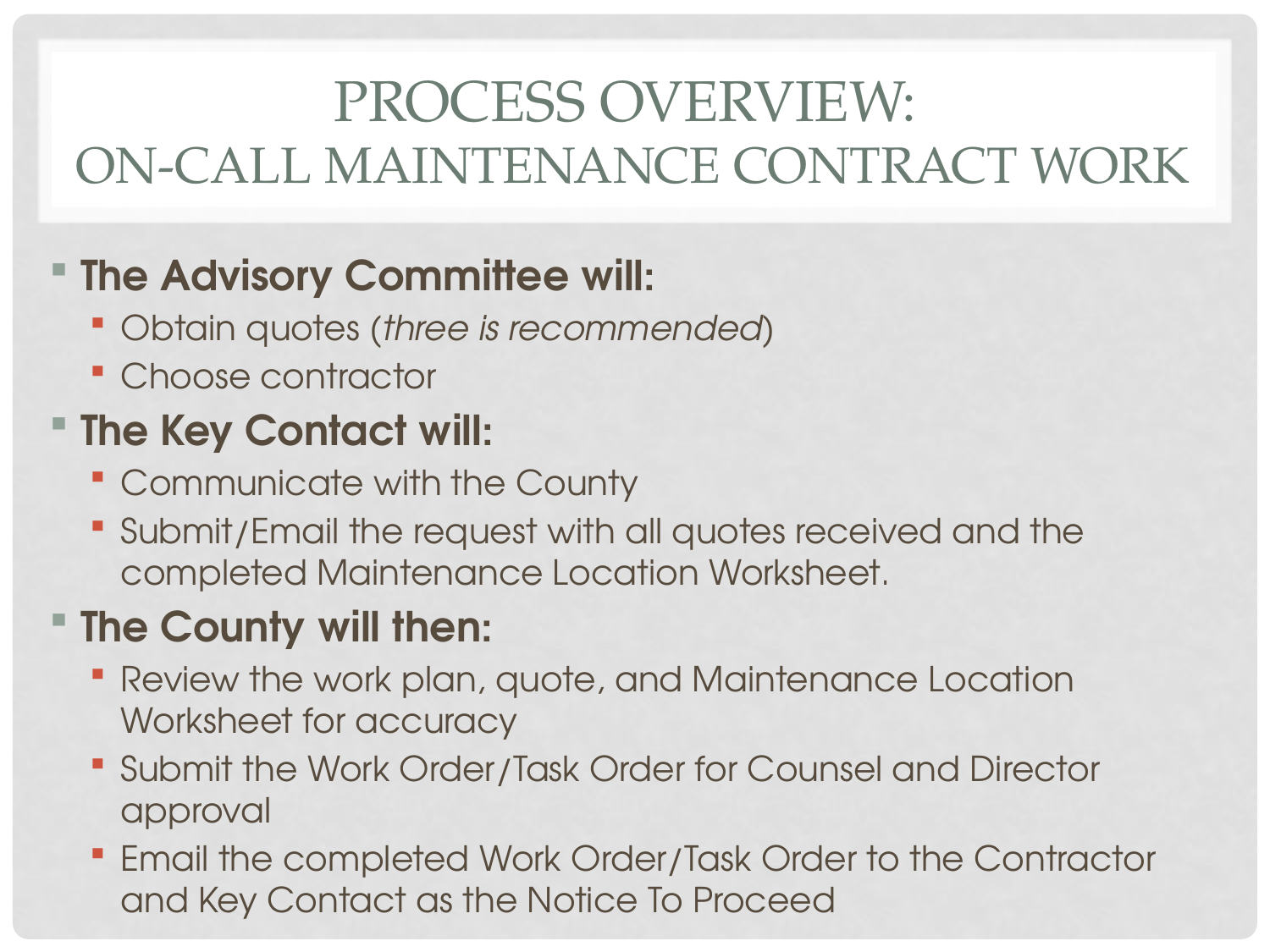

# Process overview: on-call maintenance contract work
The Advisory Committee will:
Obtain quotes (three is recommended)
Choose contractor
The Key Contact will:
Communicate with the County
Submit/Email the request with all quotes received and the completed Maintenance Location Worksheet.
The County will then:
Review the work plan, quote, and Maintenance Location Worksheet for accuracy
Submit the Work Order/Task Order for Counsel and Director approval
Email the completed Work Order/Task Order to the Contractor and Key Contact as the Notice To Proceed